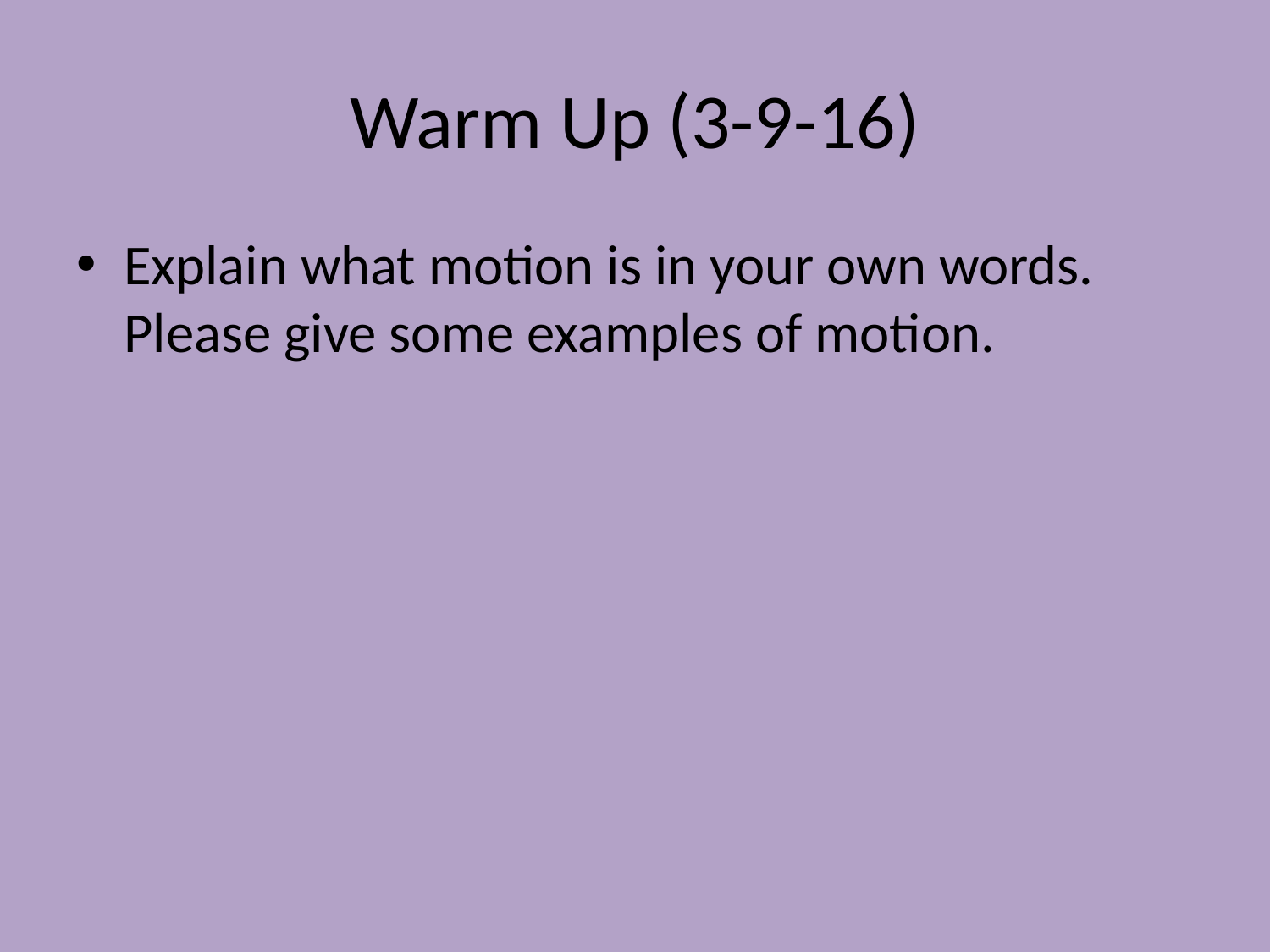

# Warm Up (3-9-16)
Explain what motion is in your own words. Please give some examples of motion.